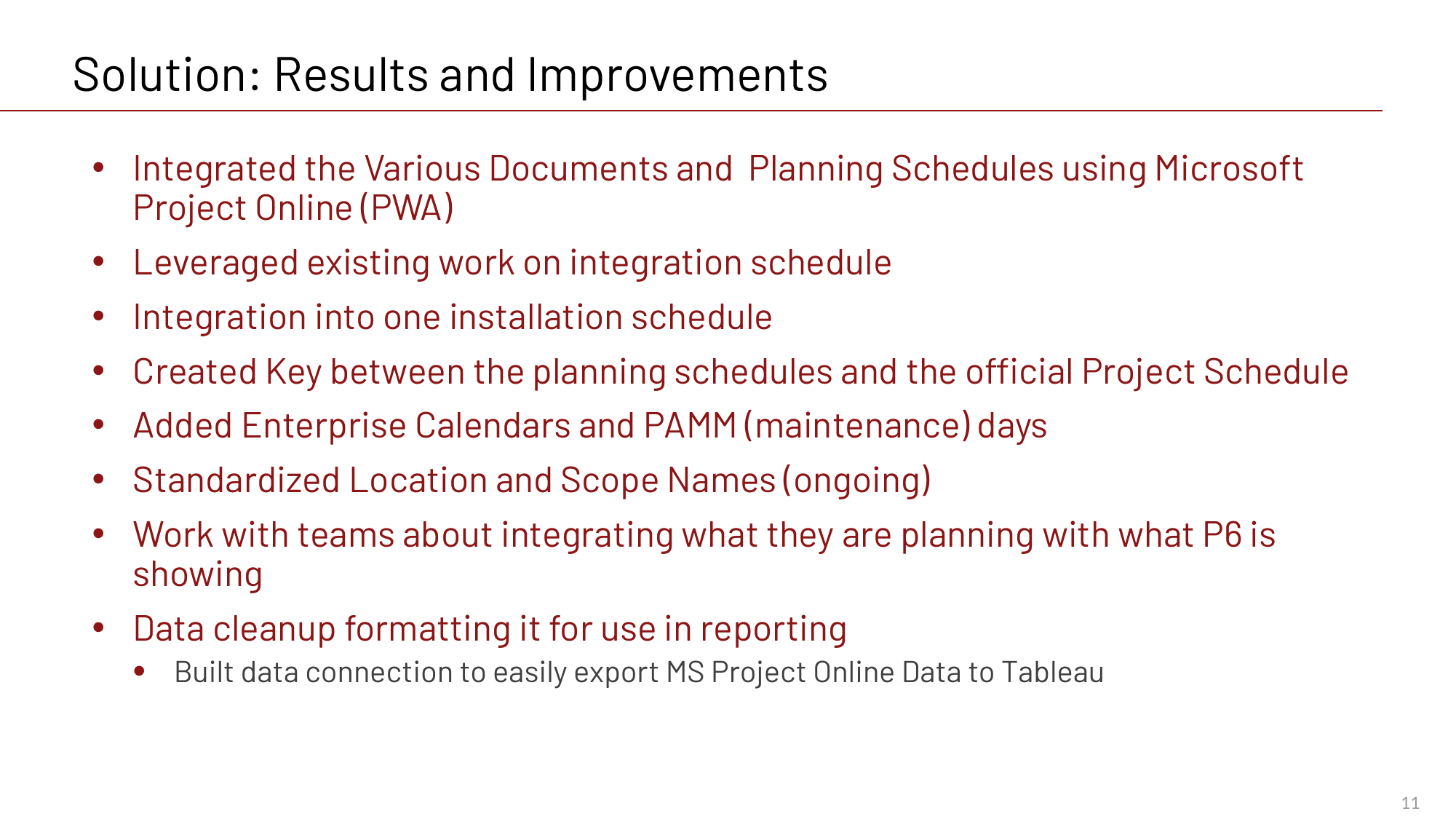

# Solution: Results and Improvements
Integrated the Various Documents and  Planning Schedules using Microsoft Project Online (PWA)
Leveraged existing work on integration schedule
Integration into one installation schedule
Created Key between the planning schedules and the official Project Schedule
Added Enterprise Calendars and PAMM (maintenance) days
Standardized Location and Scope Names (ongoing)
Work with teams about integrating what they are planning with what P6 is showing
Data cleanup formatting it for use in reporting
Built data connection to easily export MS Project Online Data to Tableau

11